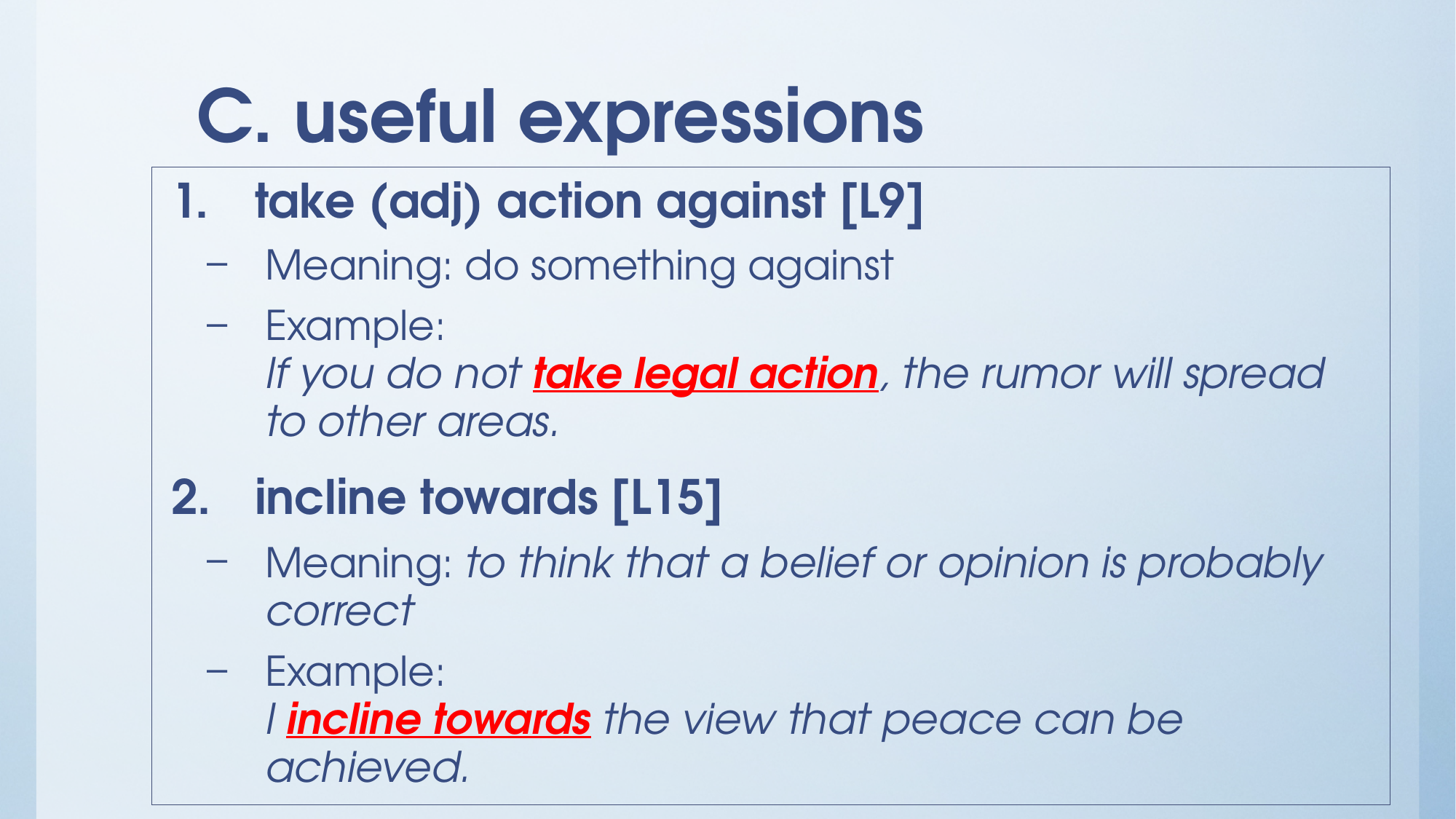

# C. useful expressions
take (adj) action against [L9]
Meaning: do something against
Example:
If you do not take legal action, the rumor will spread to other areas.
incline towards [L15]
Meaning: to think that a belief or opinion is probably correct
Example:
I incline towards the view that peace can be achieved.